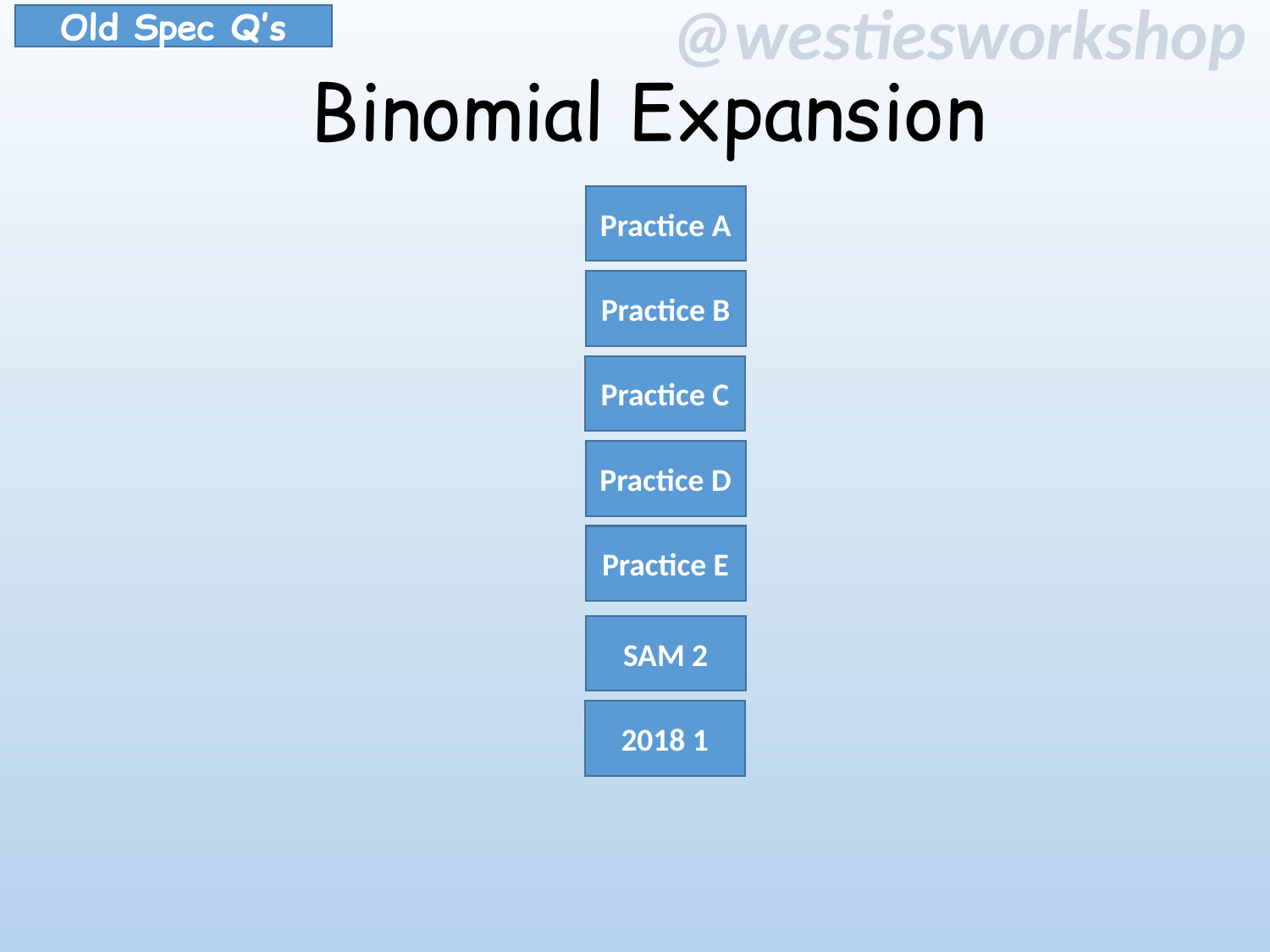

Old Spec Q’s
Binomial Expansion
Practice A
Practice B
Practice C
Practice D
Practice E
SAM 2
2018 1